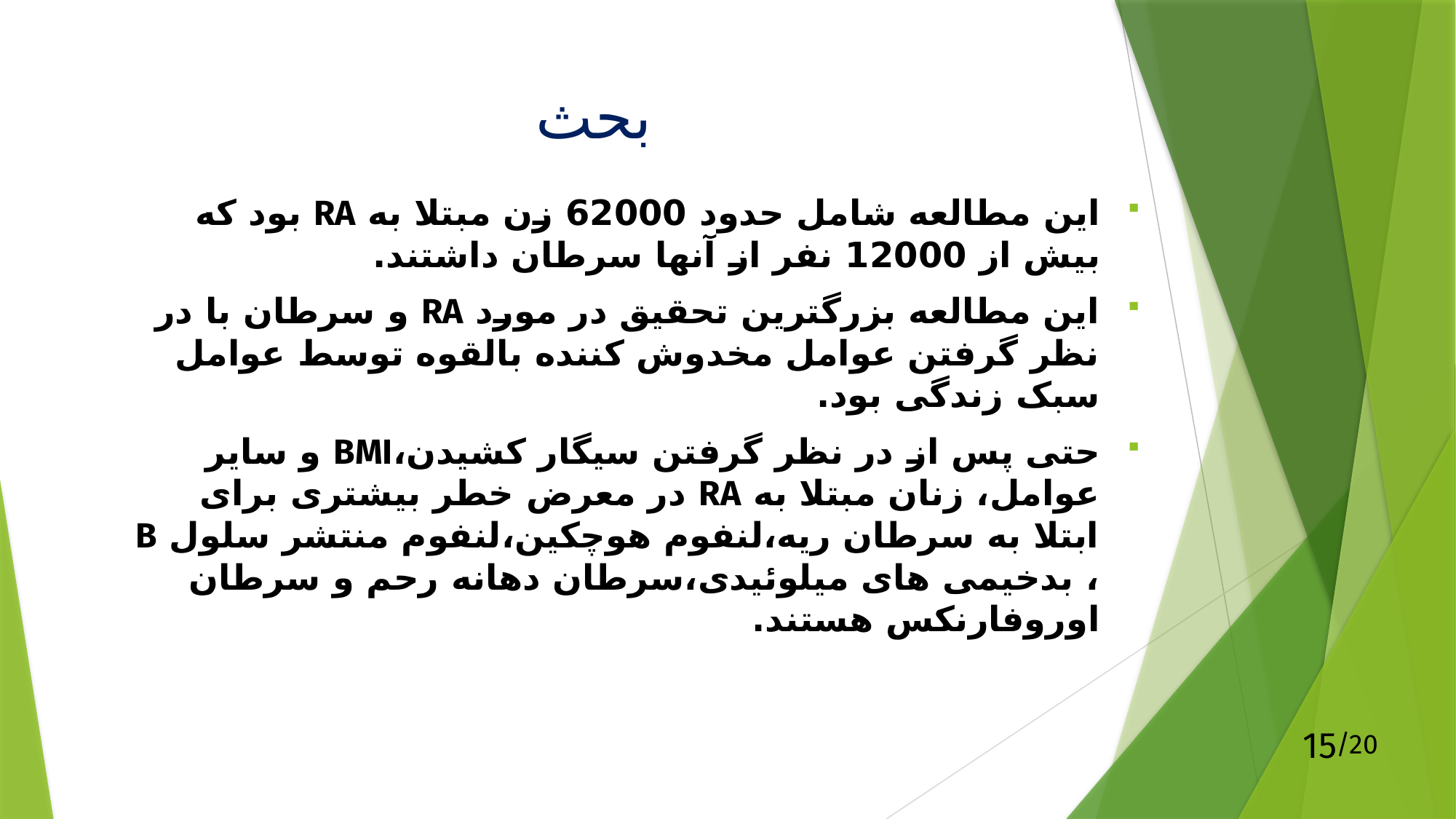

# بحث
این مطالعه شامل حدود 62000 زن مبتلا به RA بود که بیش از 12000 نفر از آنها سرطان داشتند.
این مطالعه بزرگترین تحقیق در مورد RA و سرطان با در نظر گرفتن عوامل مخدوش کننده بالقوه توسط عوامل سبک زندگی بود.
حتی پس از در نظر گرفتن سیگار کشیدن،BMI و سایر عوامل، زنان مبتلا به RA در معرض خطر بیشتری برای ابتلا به سرطان ریه،لنفوم هوچکین،لنفوم منتشر سلول B ، بدخیمی های میلوئیدی،سرطان دهانه رحم و سرطان اوروفارنکس هستند.

15